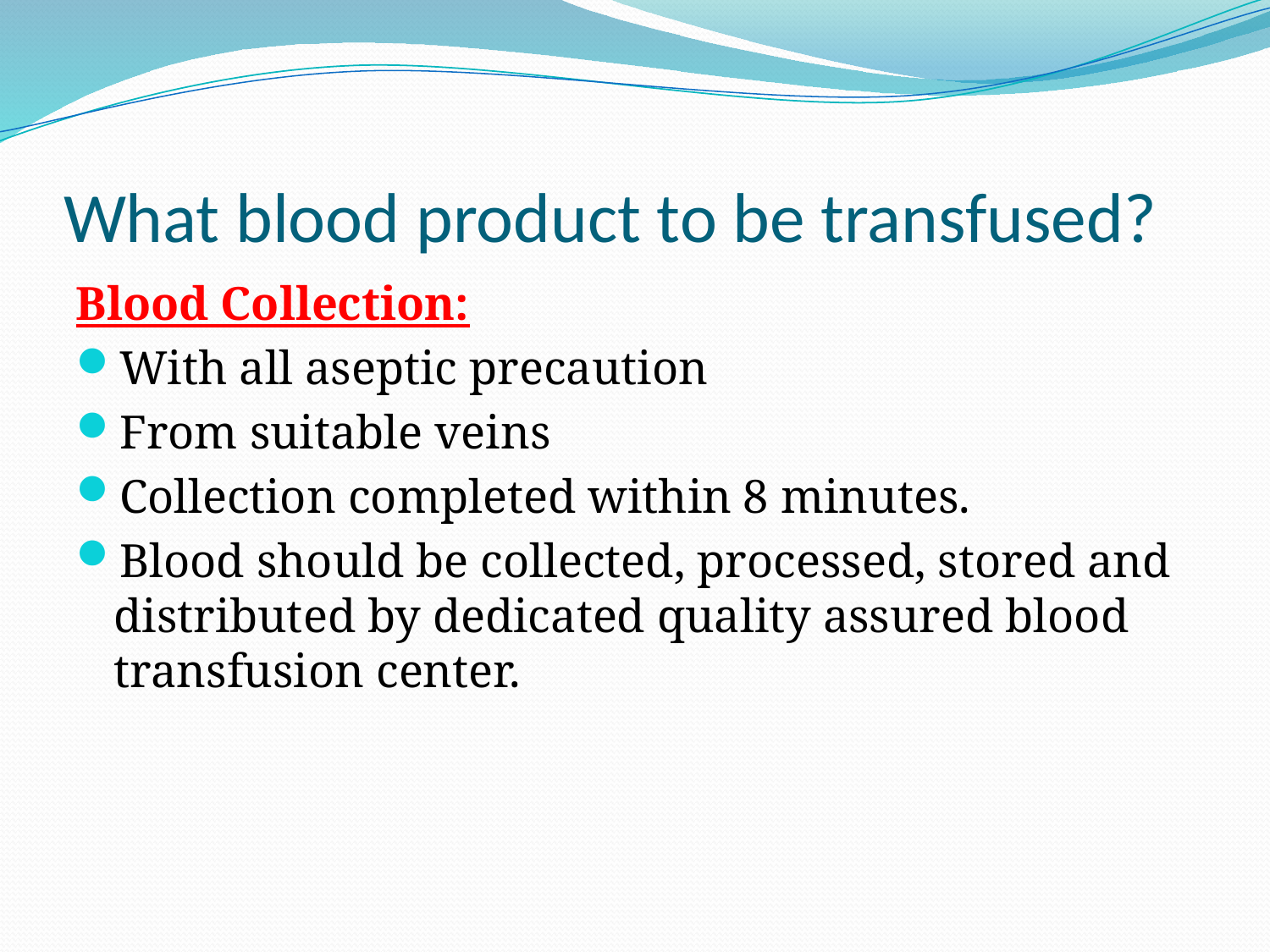

# What blood product to be transfused?
Blood Collection:
With all aseptic precaution
From suitable veins
Collection completed within 8 minutes.
Blood should be collected, processed, stored and distributed by dedicated quality assured blood transfusion center.